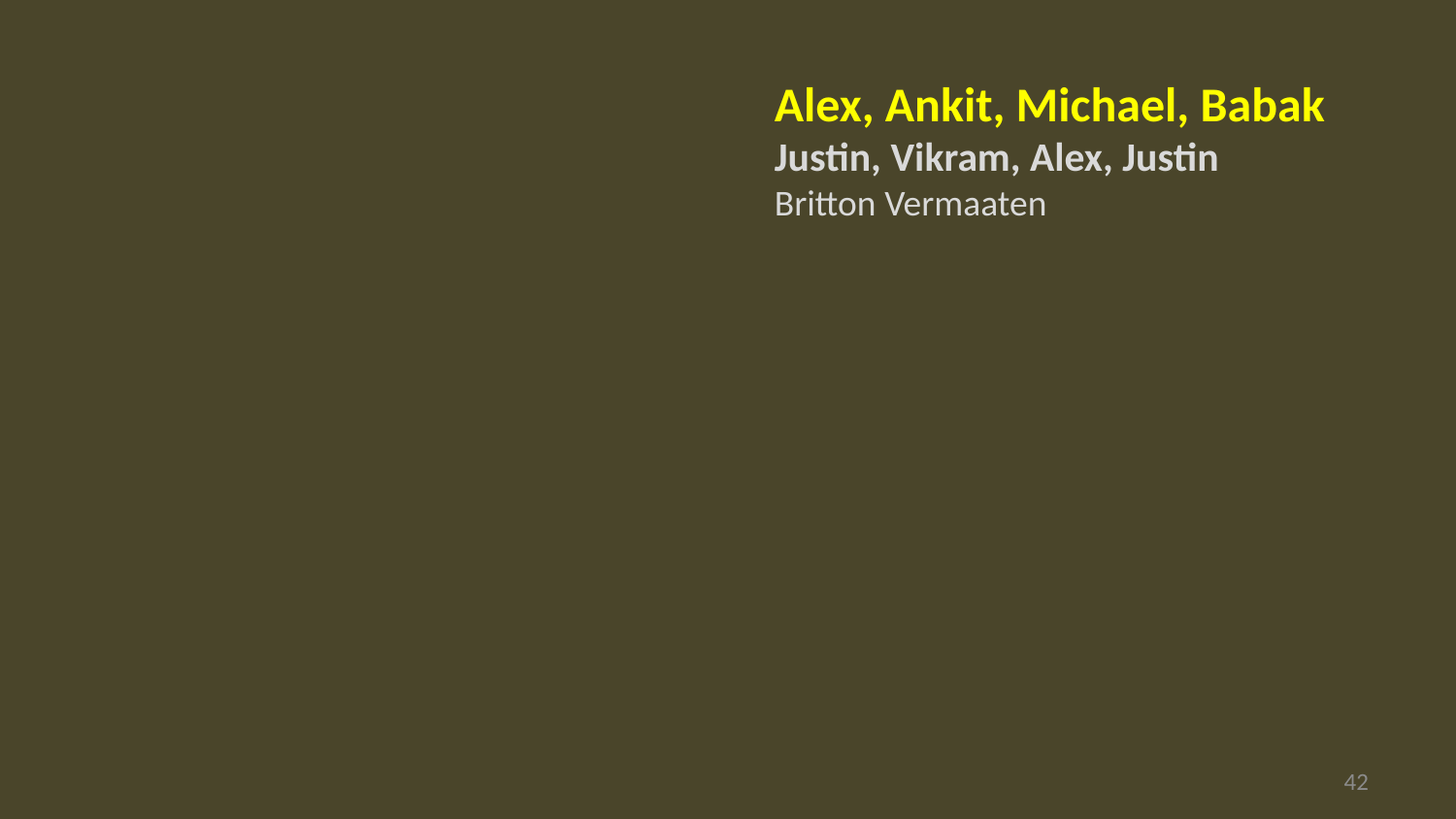

Alex, Ankit, Michael, Babak
Justin, Vikram, Alex, Justin
Britton Vermaaten
42